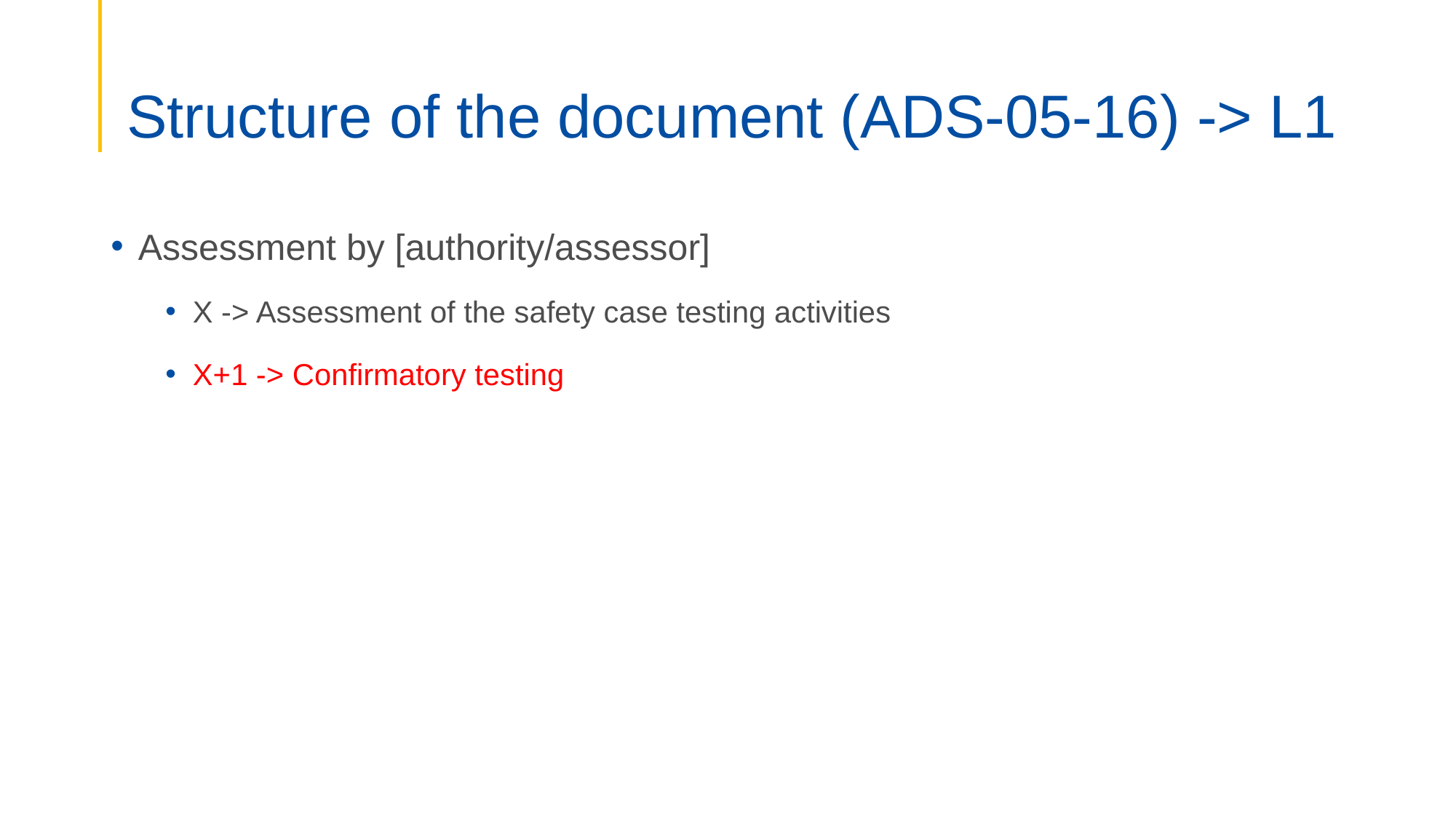

# Structure of the document (ADS-05-16) -> L1
Assessment by [authority/assessor]
X -> Assessment of the safety case testing activities
X+1 -> Confirmatory testing